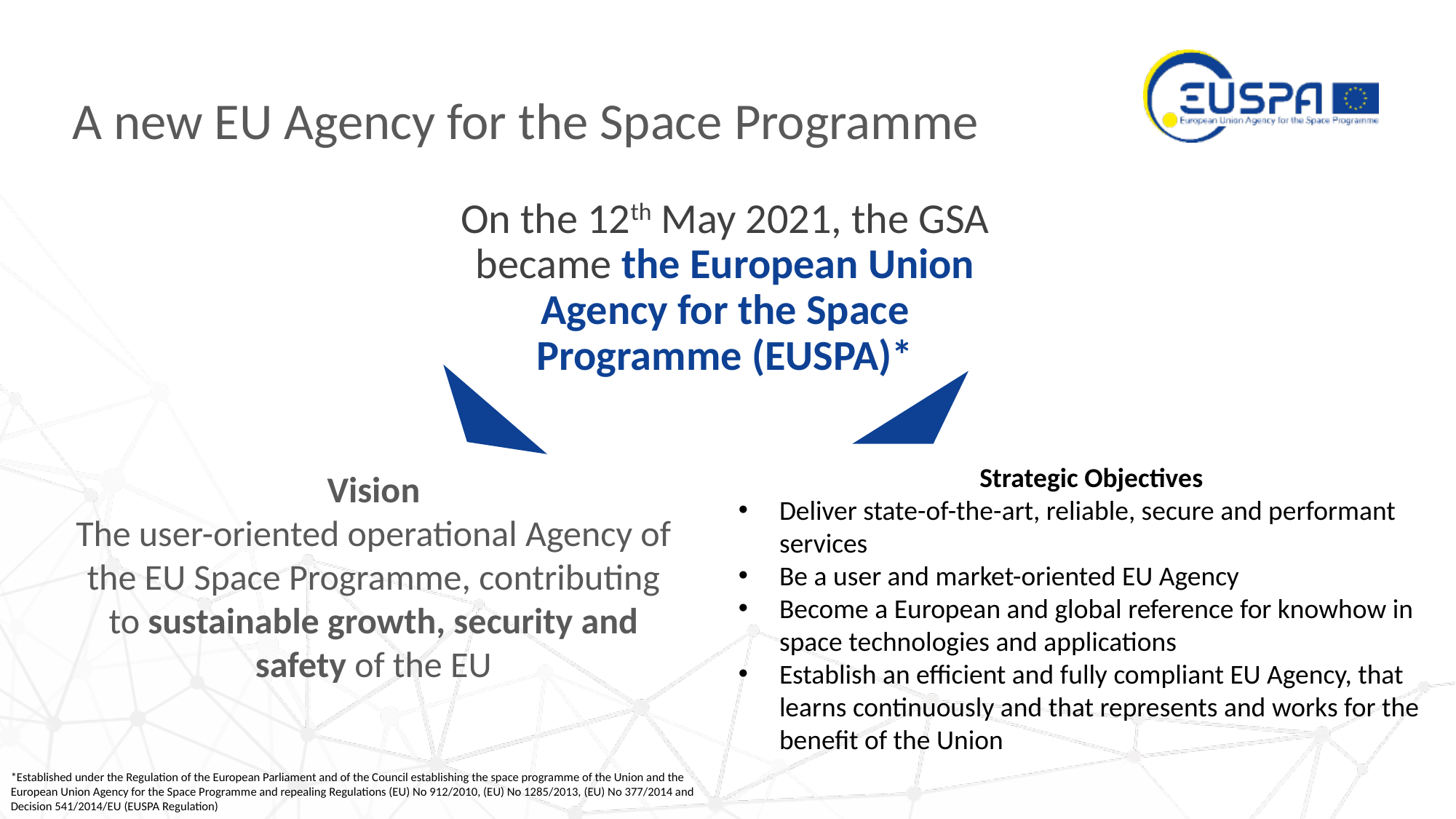

# A new EU Agency for the Space Programme
On the 12th May 2021, the GSA became the European Union Agency for the Space Programme (EUSPA)*

Strategic Objectives
Deliver state-of-the-art, reliable, secure and performant services
Be a user and market-oriented EU Agency
Become a European and global reference for knowhow in space technologies and applications
Establish an efficient and fully compliant EU Agency, that learns continuously and that represents and works for the benefit of the Union
Vision
The user-oriented operational Agency of the EU Space Programme, contributing to sustainable growth, security and safety of the EU
*Established under the Regulation of the European Parliament and of the Council establishing the space programme of the Union and the European Union Agency for the Space Programme and repealing Regulations (EU) No 912/2010, (EU) No 1285/2013, (EU) No 377/2014 and Decision 541/2014/EU (EUSPA Regulation)